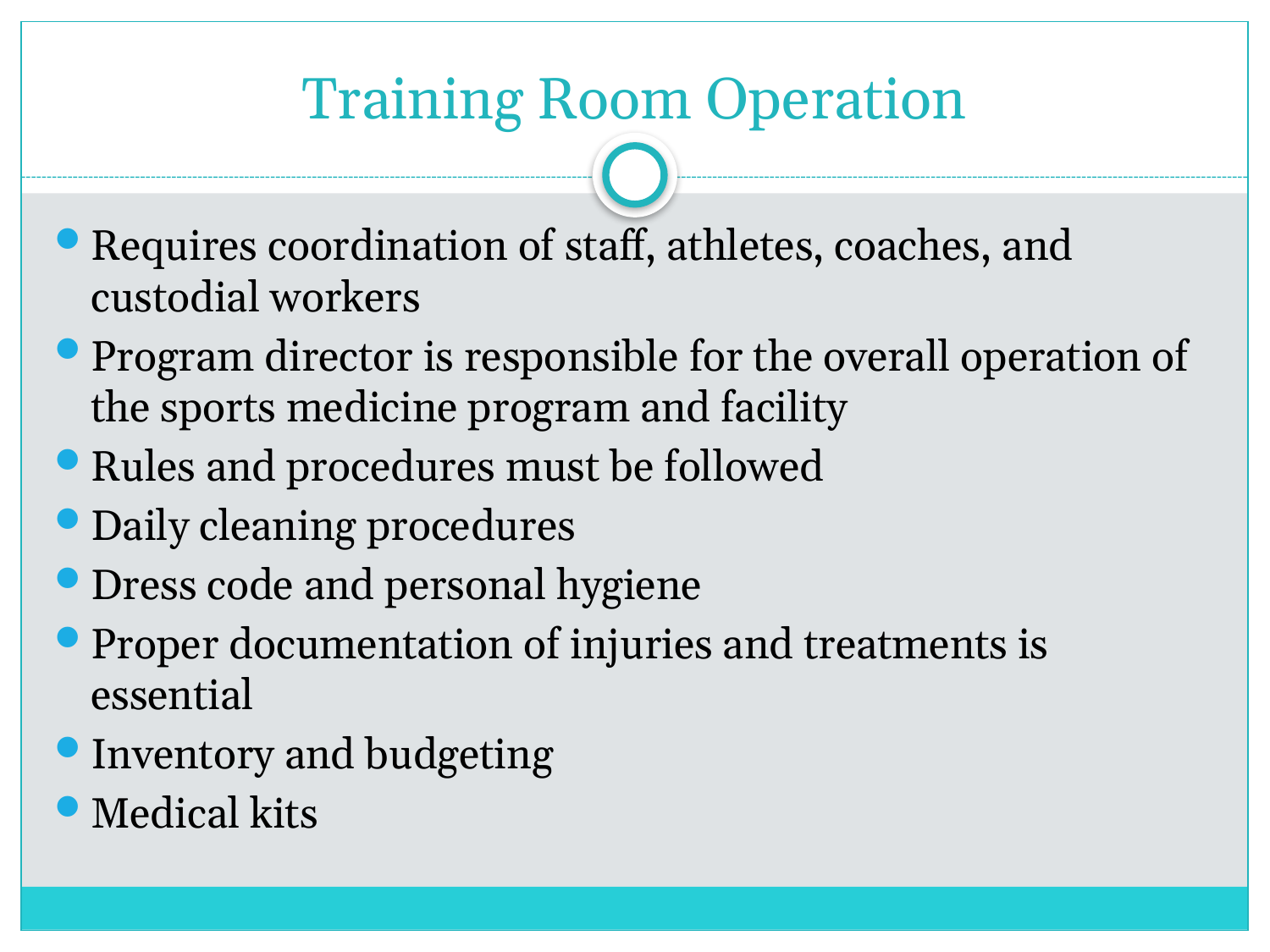

# Training Room Operation
Requires coordination of staff, athletes, coaches, and custodial workers
Program director is responsible for the overall operation of the sports medicine program and facility
Rules and procedures must be followed
Daily cleaning procedures
Dress code and personal hygiene
Proper documentation of injuries and treatments is essential
Inventory and budgeting
Medical kits